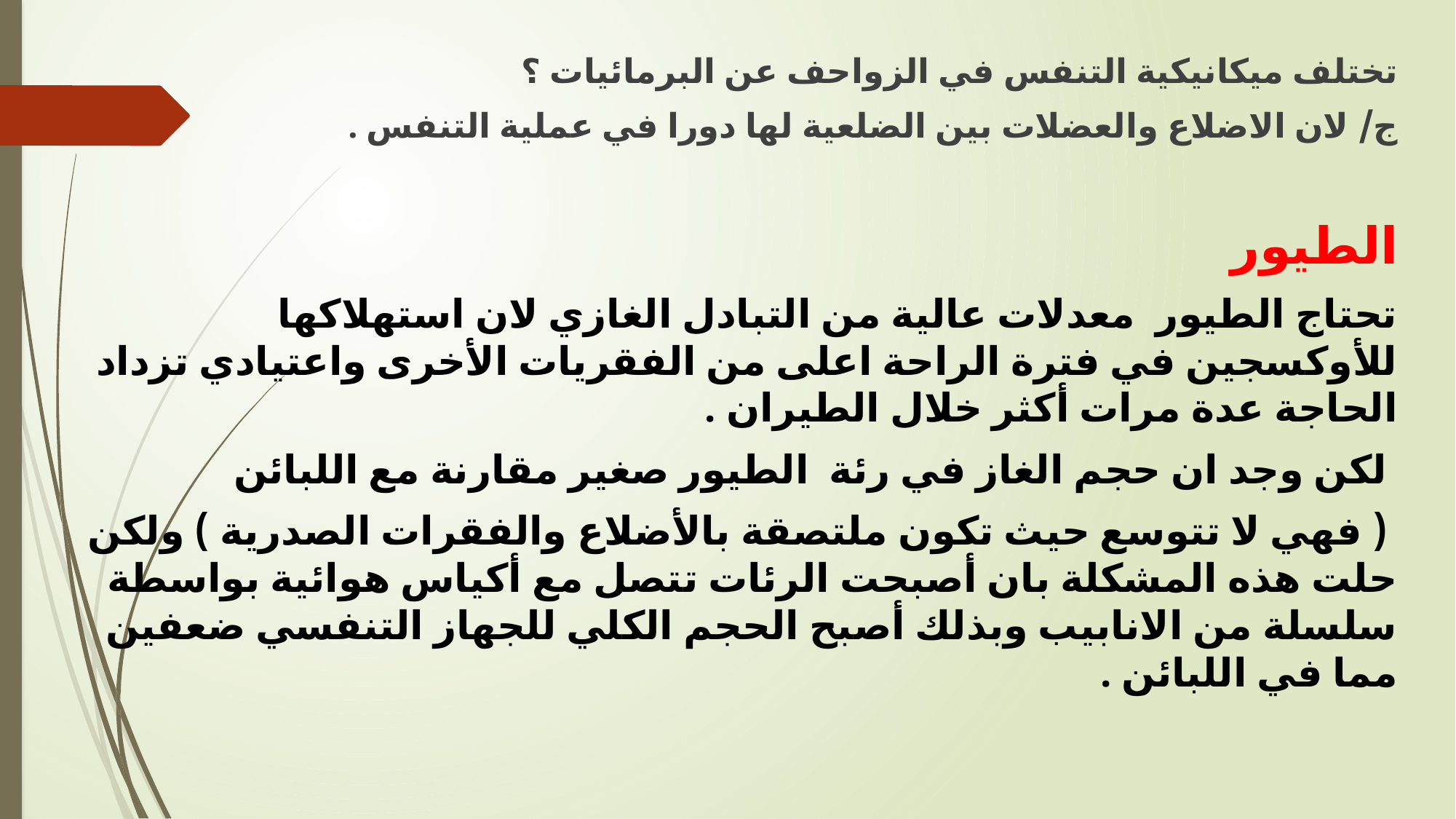

تختلف ميكانيكية التنفس في الزواحف عن البرمائيات ؟
ج/ لان الاضلاع والعضلات بين الضلعية لها دورا في عملية التنفس .

الطيور
تحتاج الطيور  معدلات عالية من التبادل الغازي لان استهلاكها للأوكسجين في فترة الراحة اعلى من الفقريات الأخرى واعتيادي تزداد الحاجة عدة مرات أكثر خلال الطيران .
 لكن وجد ان حجم الغاز في رئة  الطيور صغير مقارنة مع اللبائن
 ( فهي لا تتوسع حيث تكون ملتصقة بالأضلاع والفقرات الصدرية ) ولكن حلت هذه المشكلة بان أصبحت الرئات تتصل مع أكياس هوائية بواسطة سلسلة من الانابيب وبذلك أصبح الحجم الكلي للجهاز التنفسي ضعفين مما في اللبائن .